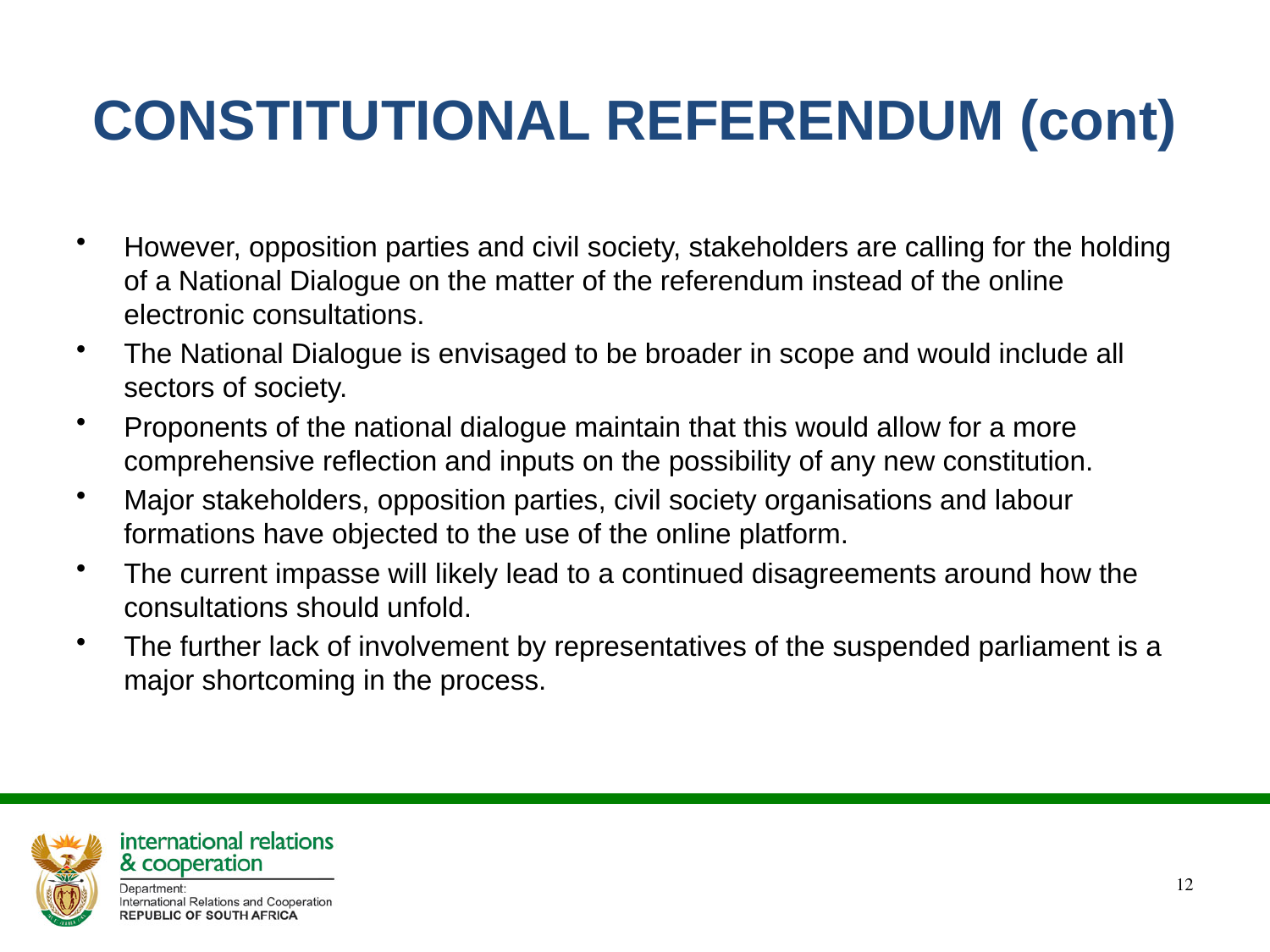

# CONSTITUTIONAL REFERENDUM (cont)
However, opposition parties and civil society, stakeholders are calling for the holding of a National Dialogue on the matter of the referendum instead of the online electronic consultations.
The National Dialogue is envisaged to be broader in scope and would include all sectors of society.
Proponents of the national dialogue maintain that this would allow for a more comprehensive reflection and inputs on the possibility of any new constitution.
Major stakeholders, opposition parties, civil society organisations and labour formations have objected to the use of the online platform.
The current impasse will likely lead to a continued disagreements around how the consultations should unfold.
The further lack of involvement by representatives of the suspended parliament is a major shortcoming in the process.

12